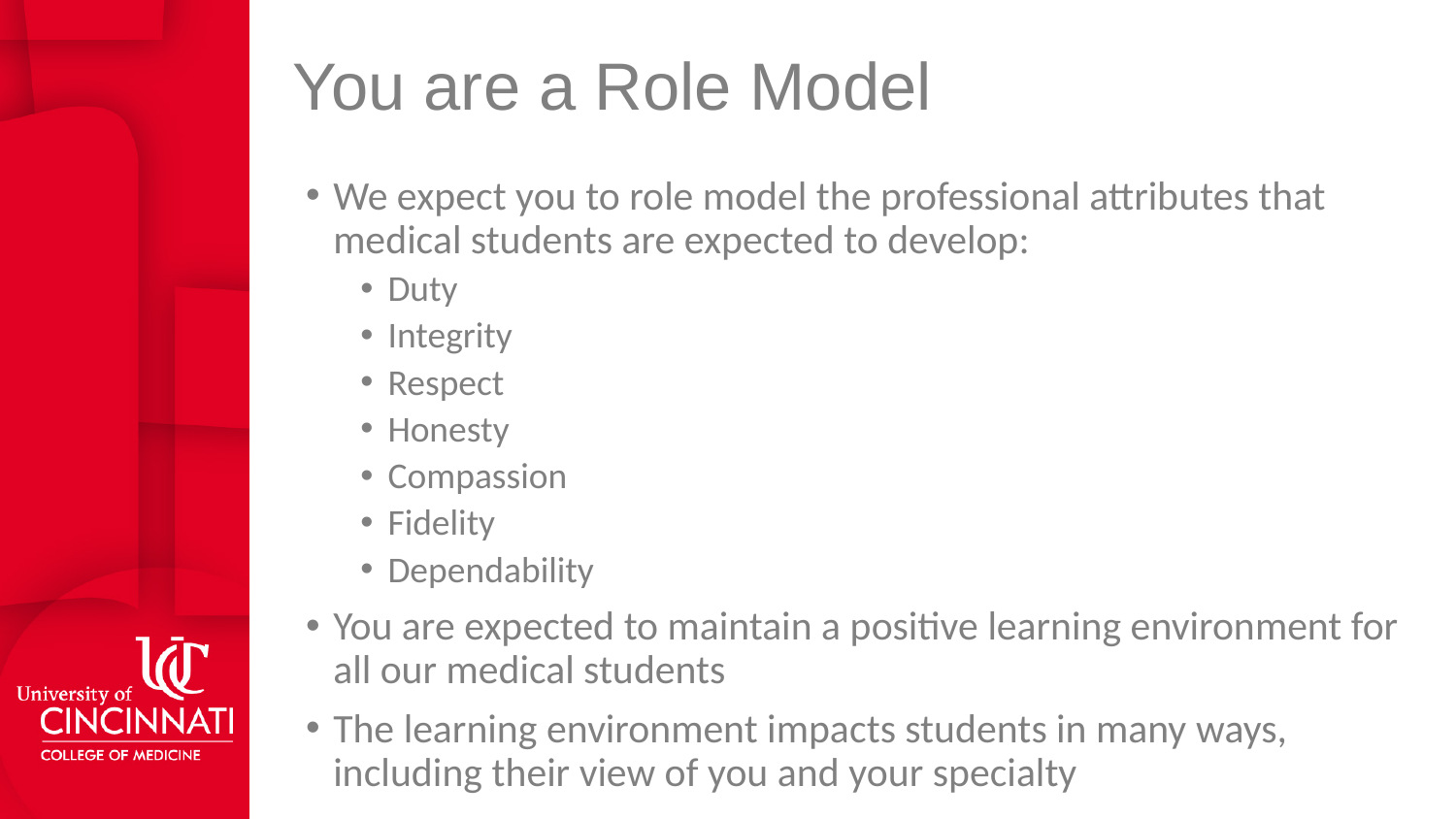

You are a Role Model
We expect you to role model the professional attributes that medical students are expected to develop:
Duty
Integrity
Respect
Honesty
Compassion
Fidelity
Dependability
You are expected to maintain a positive learning environment for all our medical students
The learning environment impacts students in many ways, including their view of you and your specialty